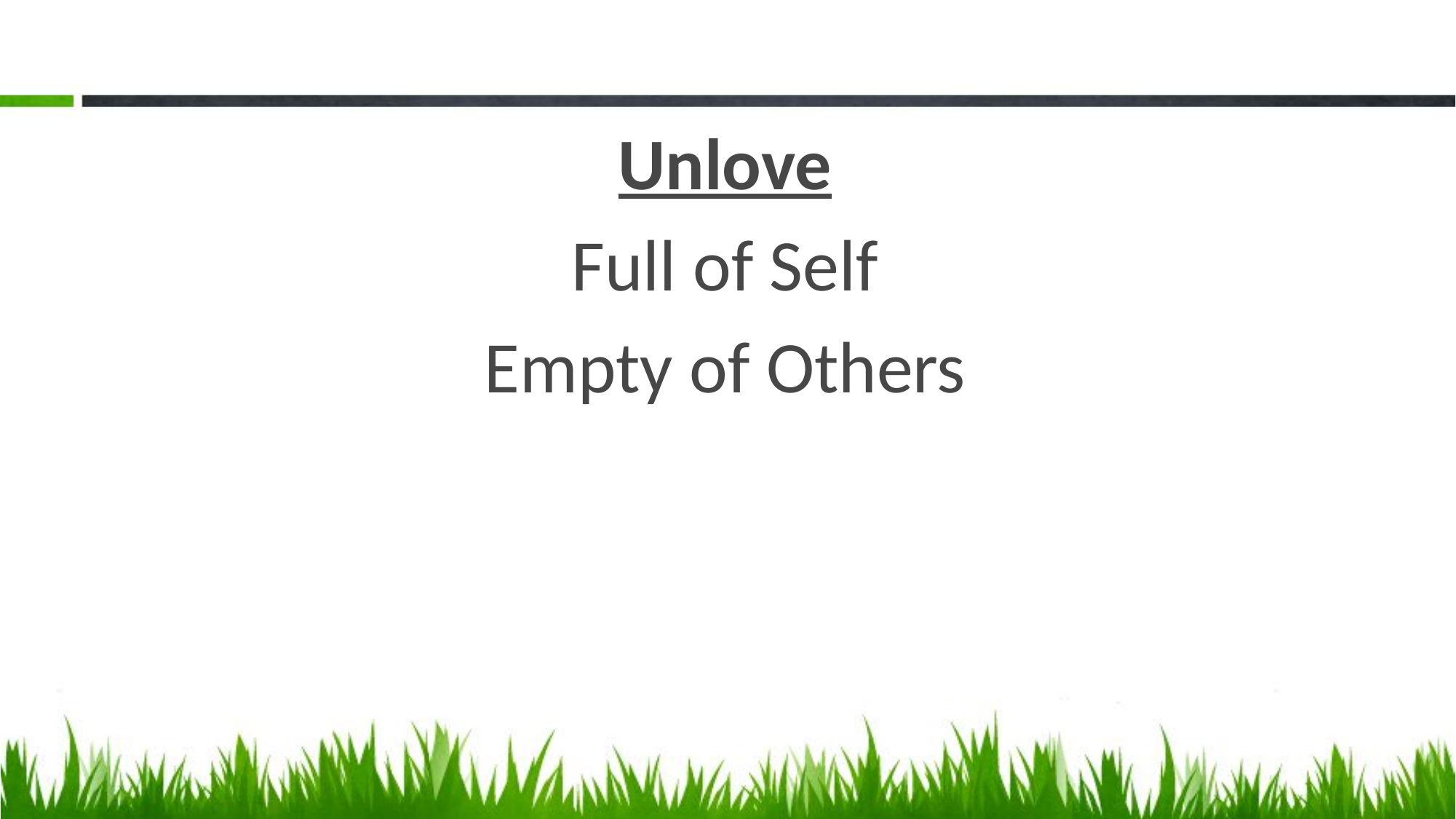

#

Unlove
Full of Self
Empty of Others